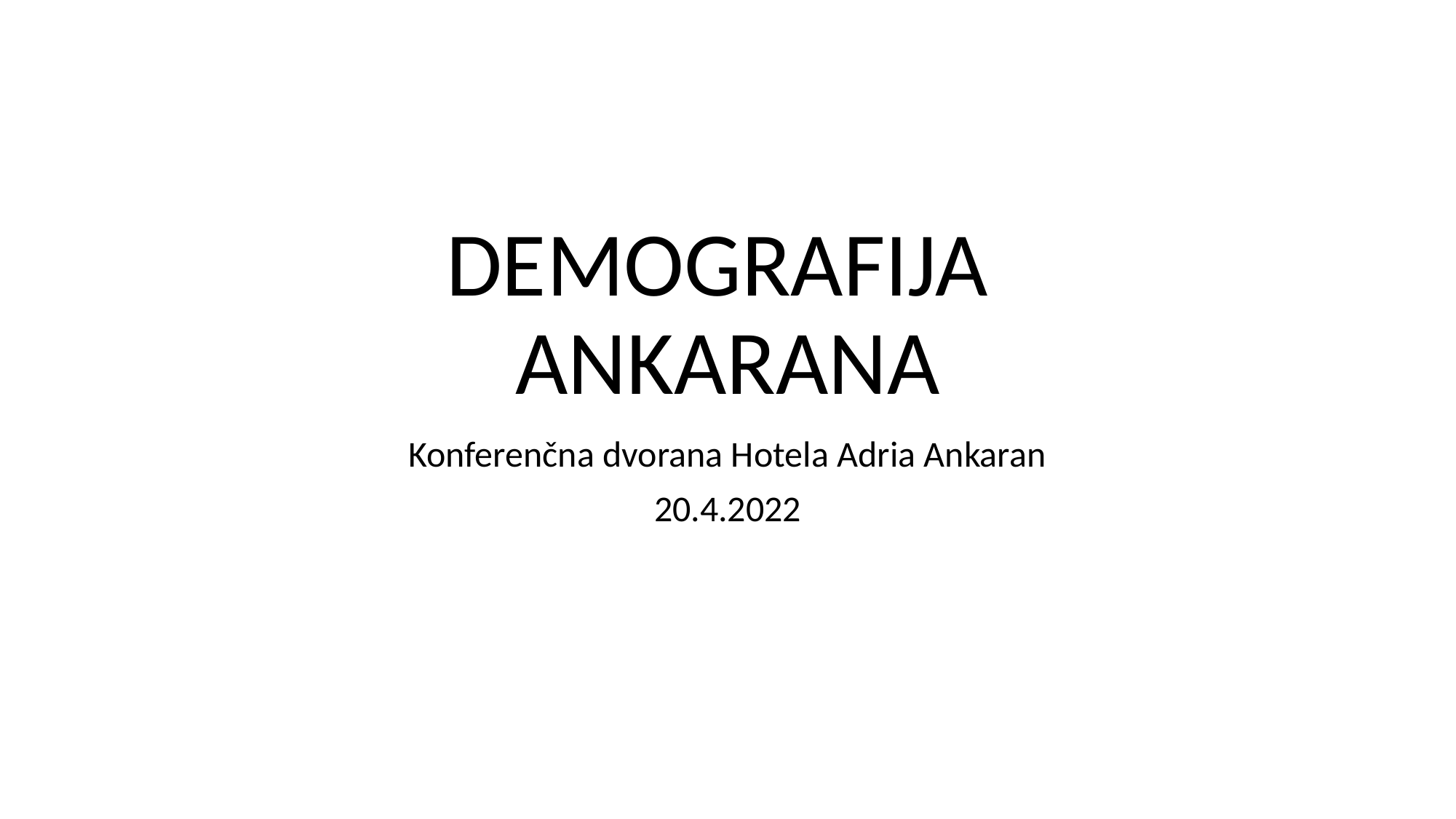

# DEMOGRAFIJA ANKARANA
Konferenčna dvorana Hotela Adria Ankaran
20.4.2022